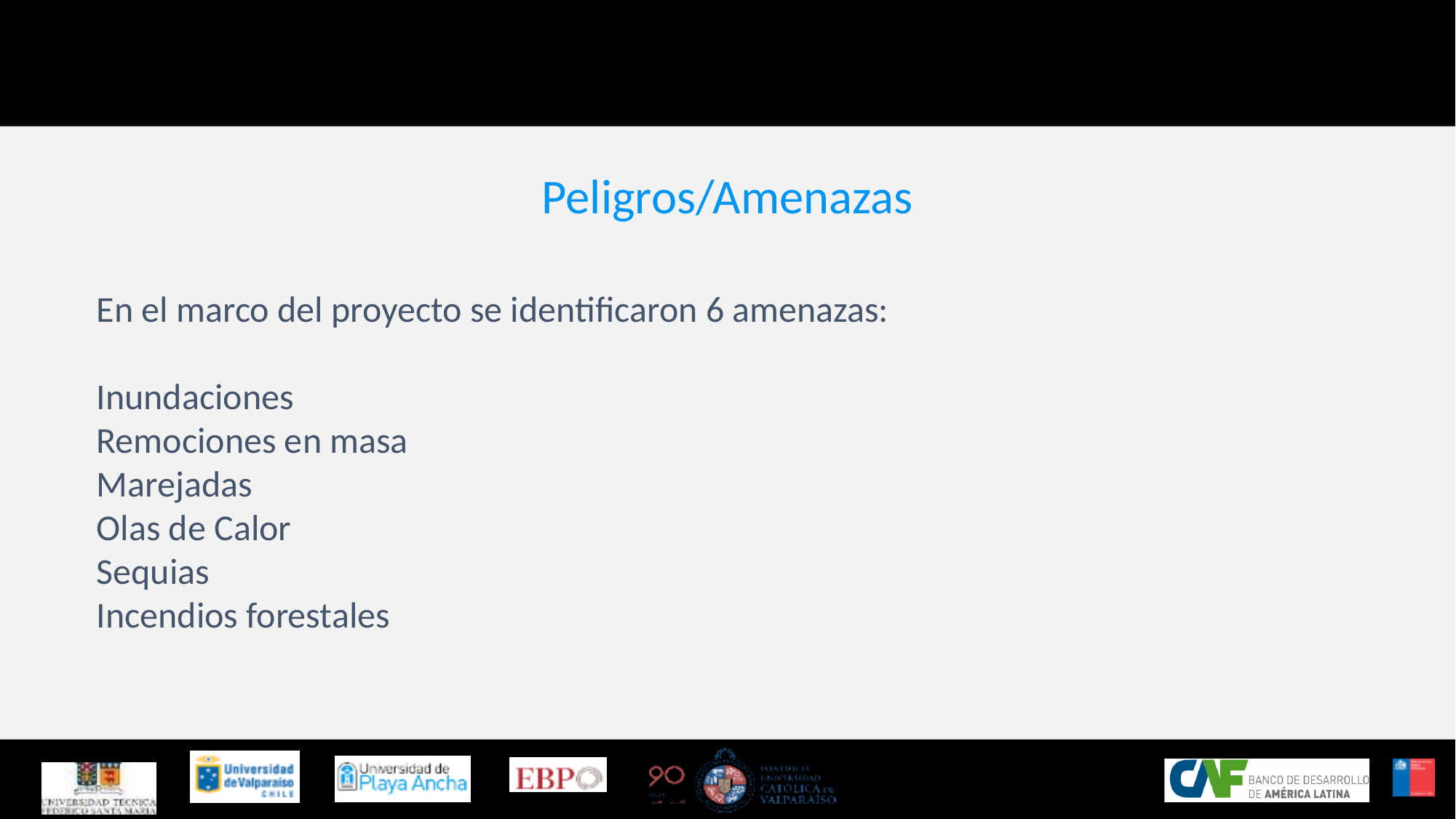

Peligros/Amenazas
En el marco del proyecto se identificaron 6 amenazas:

Inundaciones
Remociones en masa
Marejadas
Olas de Calor
Sequias
Incendios forestales